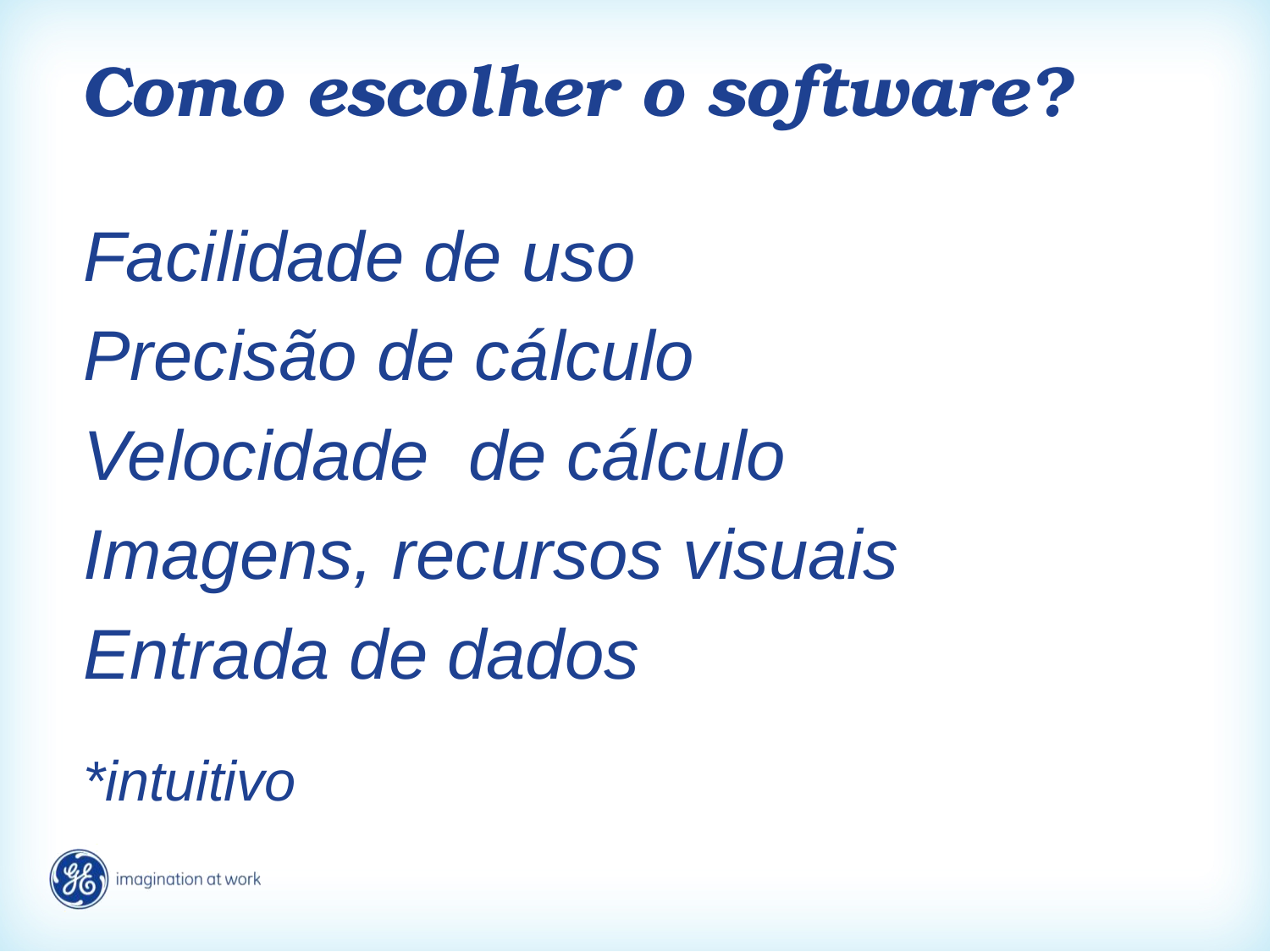

# Como escolher o software?
Facilidade de uso
Precisão de cálculo
Velocidade  de cálculo
Imagens, recursos visuais
Entrada de dados

*intuitivo